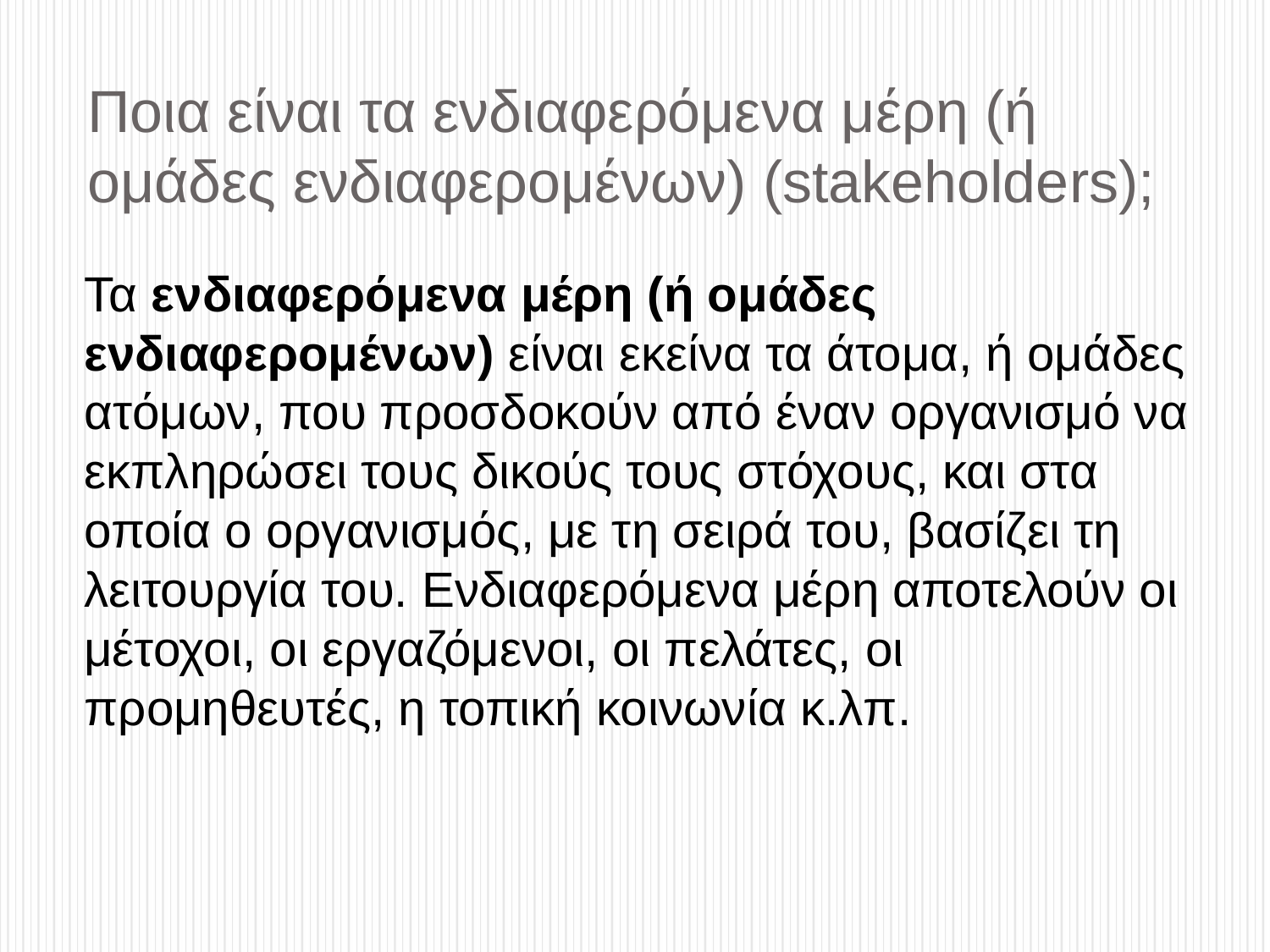

# Ποια είναι τα ενδιαφερόμενα μέρη (ή ομάδες ενδιαφερομένων) (stakeholders);
Τα ενδιαφερόμενα μέρη (ή ομάδες ενδιαφερομένων) είναι εκείνα τα άτομα, ή ομάδες ατόμων, που προσδοκούν από έναν οργανισμό να εκπληρώσει τους δικούς τους στόχους, και στα οποία ο οργανισμός, με τη σειρά του, βασίζει τη λειτουργία του. Ενδιαφερόμενα μέρη αποτελούν οι μέτοχοι, οι εργαζόμενοι, οι πελάτες, οι προμηθευτές, η τοπική κοινωνία κ.λπ.